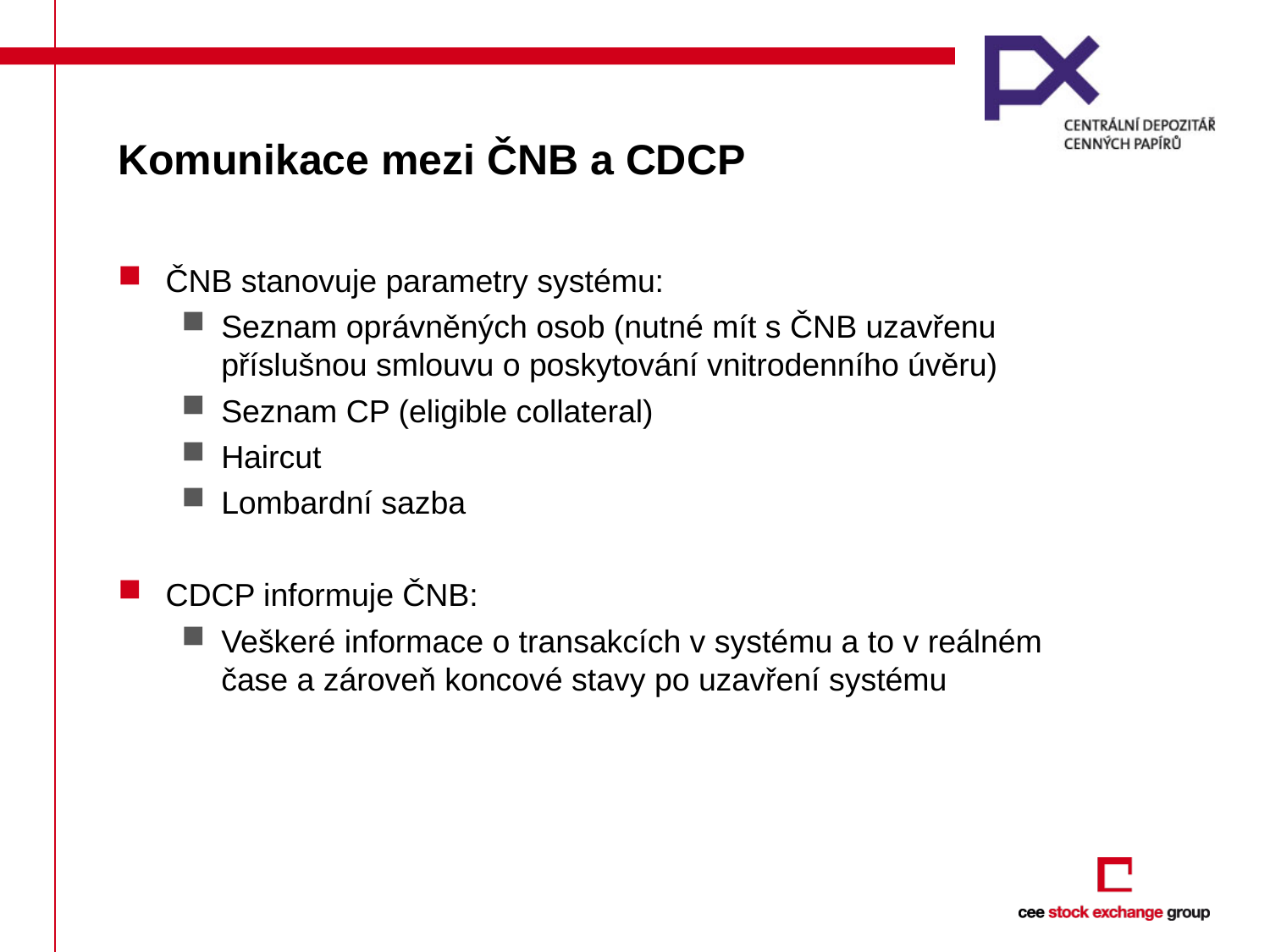

# Komunikace mezi ČNB a CDCP
ČNB stanovuje parametry systému:
Seznam oprávněných osob (nutné mít s ČNB uzavřenu příslušnou smlouvu o poskytování vnitrodenního úvěru)
Seznam CP (eligible collateral)
Haircut
Lombardní sazba

CDCP informuje ČNB:
Veškeré informace o transakcích v systému a to v reálném čase a zároveň koncové stavy po uzavření systému